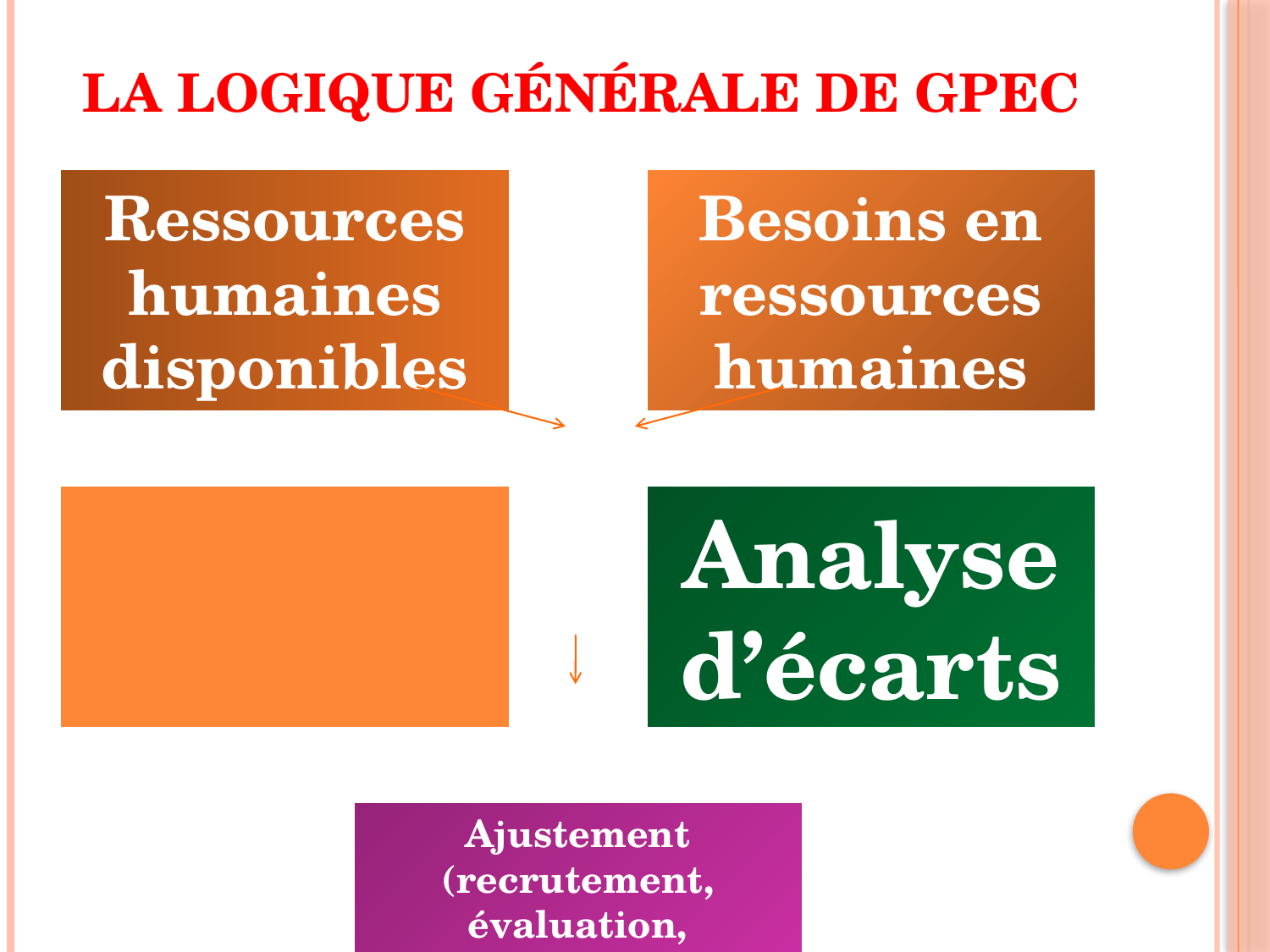

# La logique générale de GPEC
Ressources humaines disponibles
Besoins en ressources humaines
Analyse d’écarts